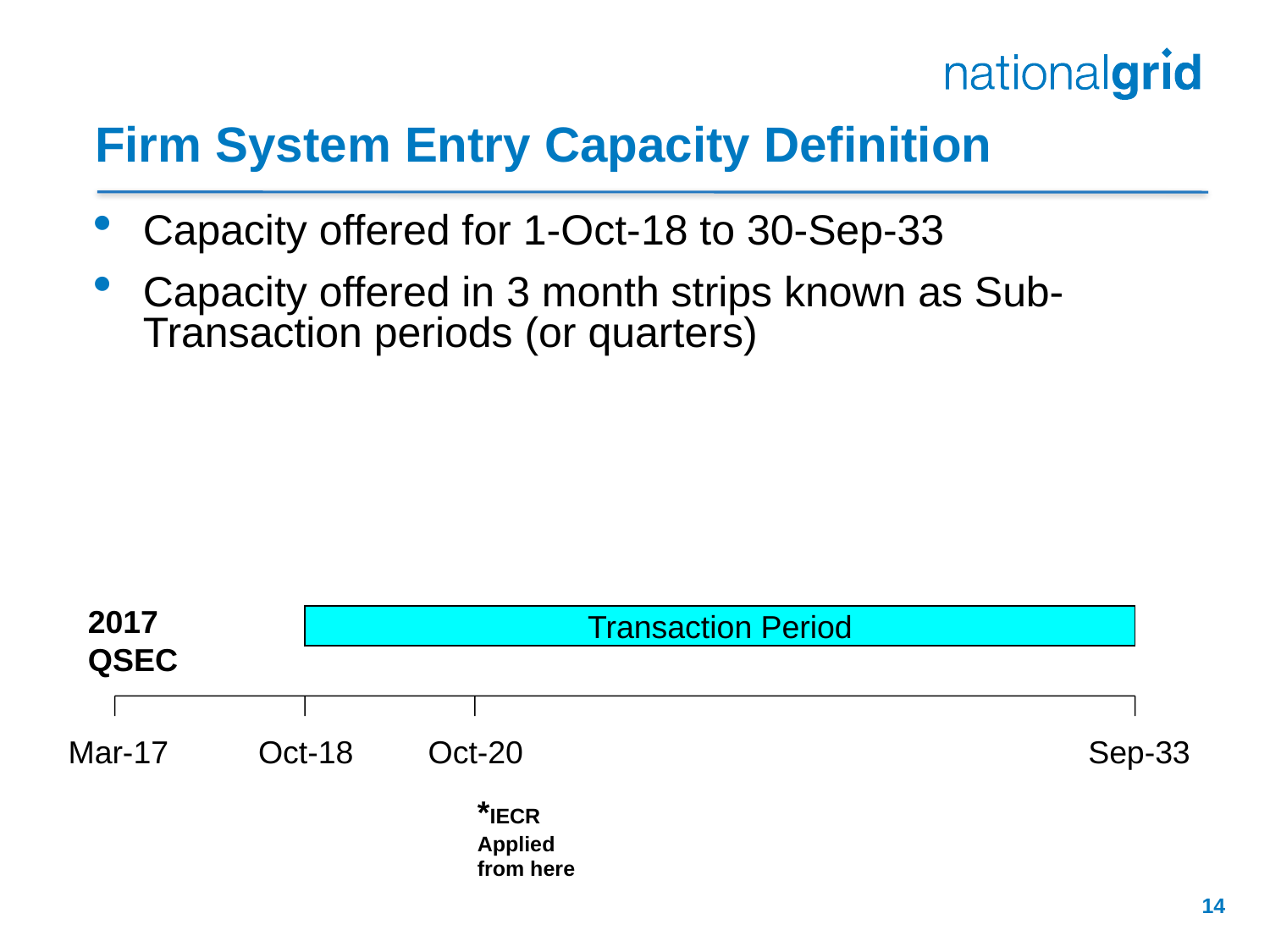

# Firm System Entry Capacity Definition
Capacity offered for 1-Oct-18 to 30-Sep-33
Capacity offered in 3 month strips known as Sub-Transaction periods (or quarters)

2017
QSEC
Transaction Period

Mar-17
Oct-18
Oct-20
Sep-33
*IECR Applied
from here
14